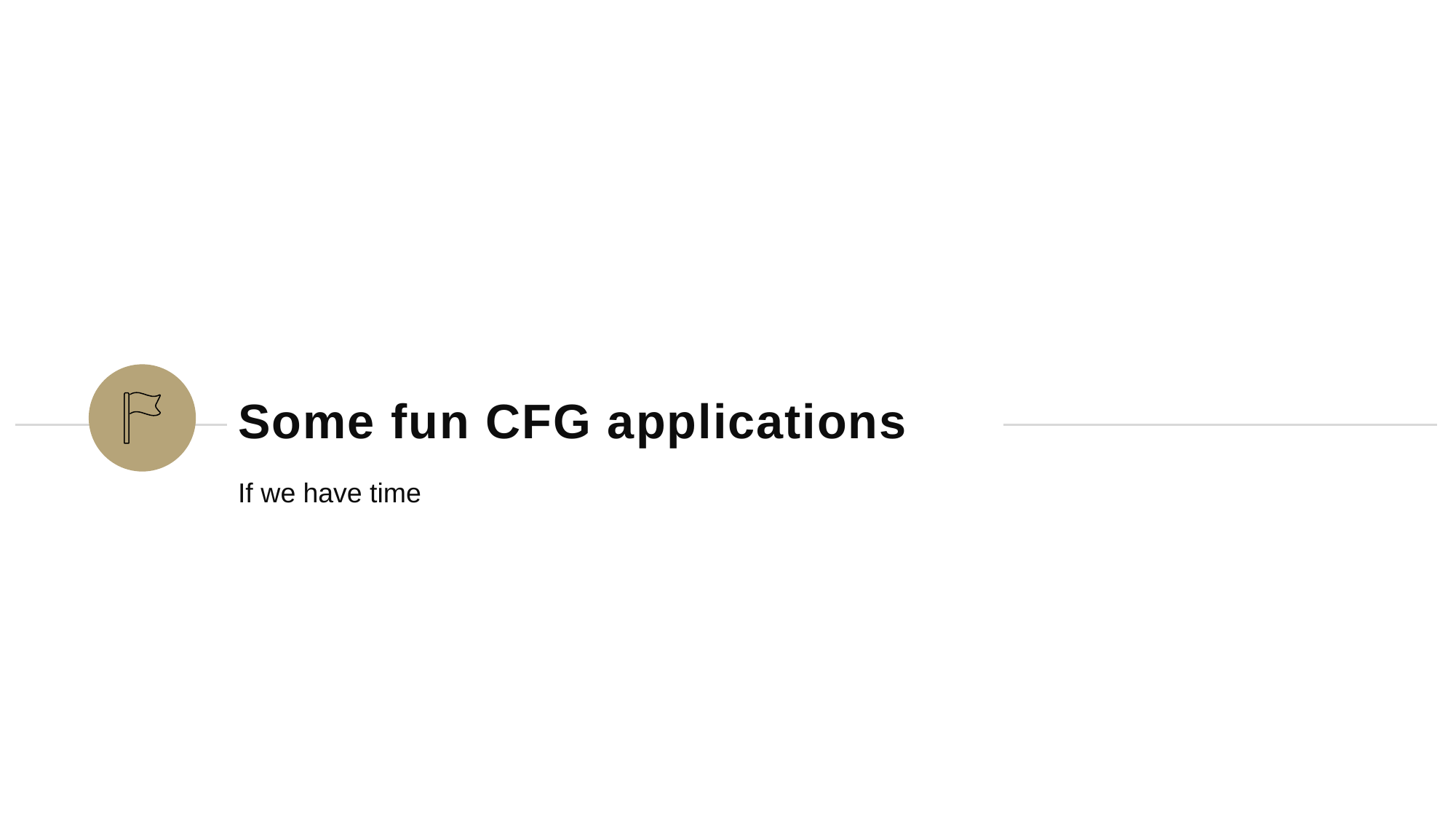

# Some fun CFG applications
If we have time